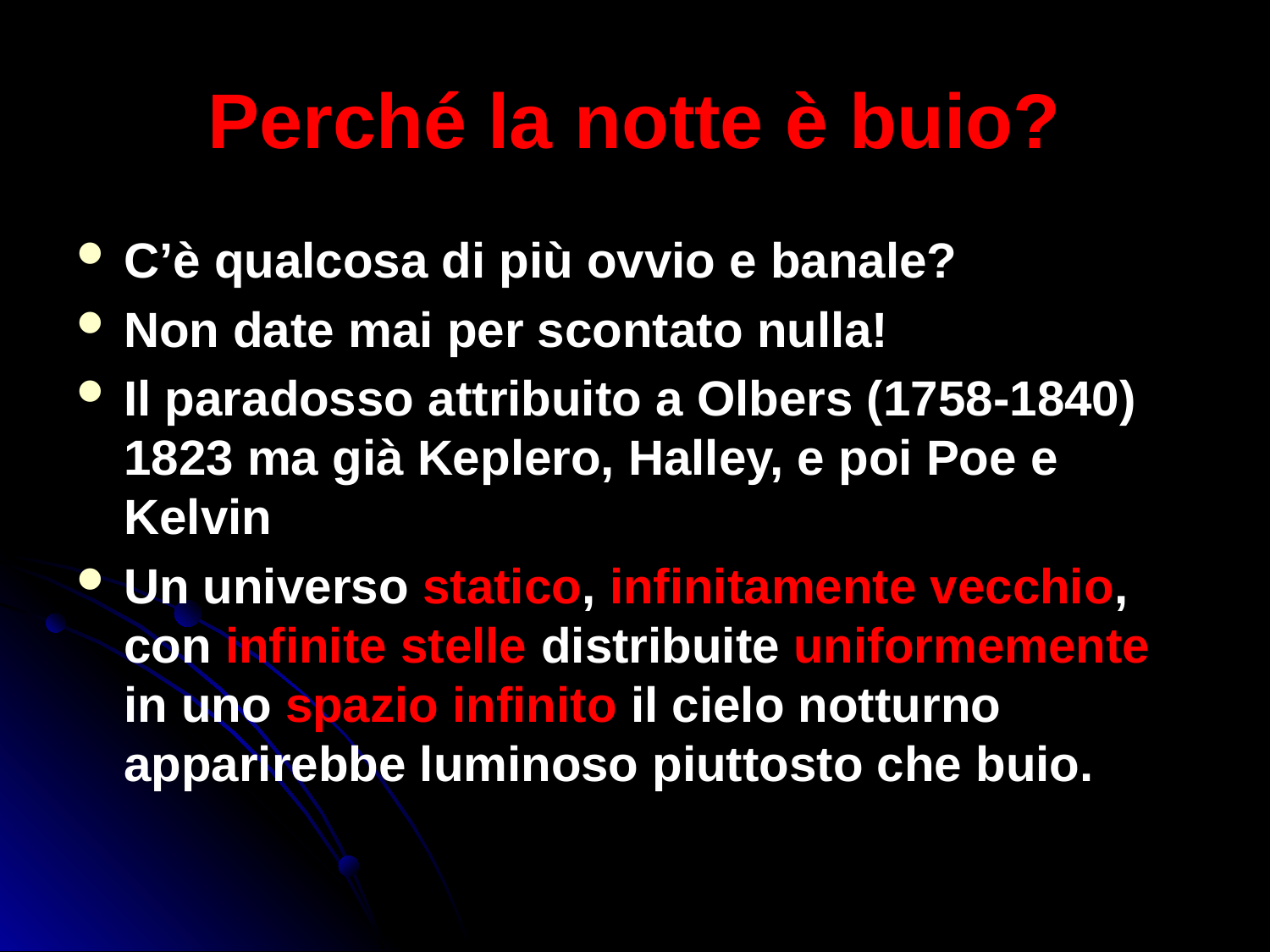

# Perché la notte è buio?
C’è qualcosa di più ovvio e banale?
Non date mai per scontato nulla!
Il paradosso attribuito a Olbers (1758-1840) 1823 ma già Keplero, Halley, e poi Poe e Kelvin
Un universo statico, infinitamente vecchio, con infinite stelle distribuite uniformemente in uno spazio infinito il cielo notturno apparirebbe luminoso piuttosto che buio.